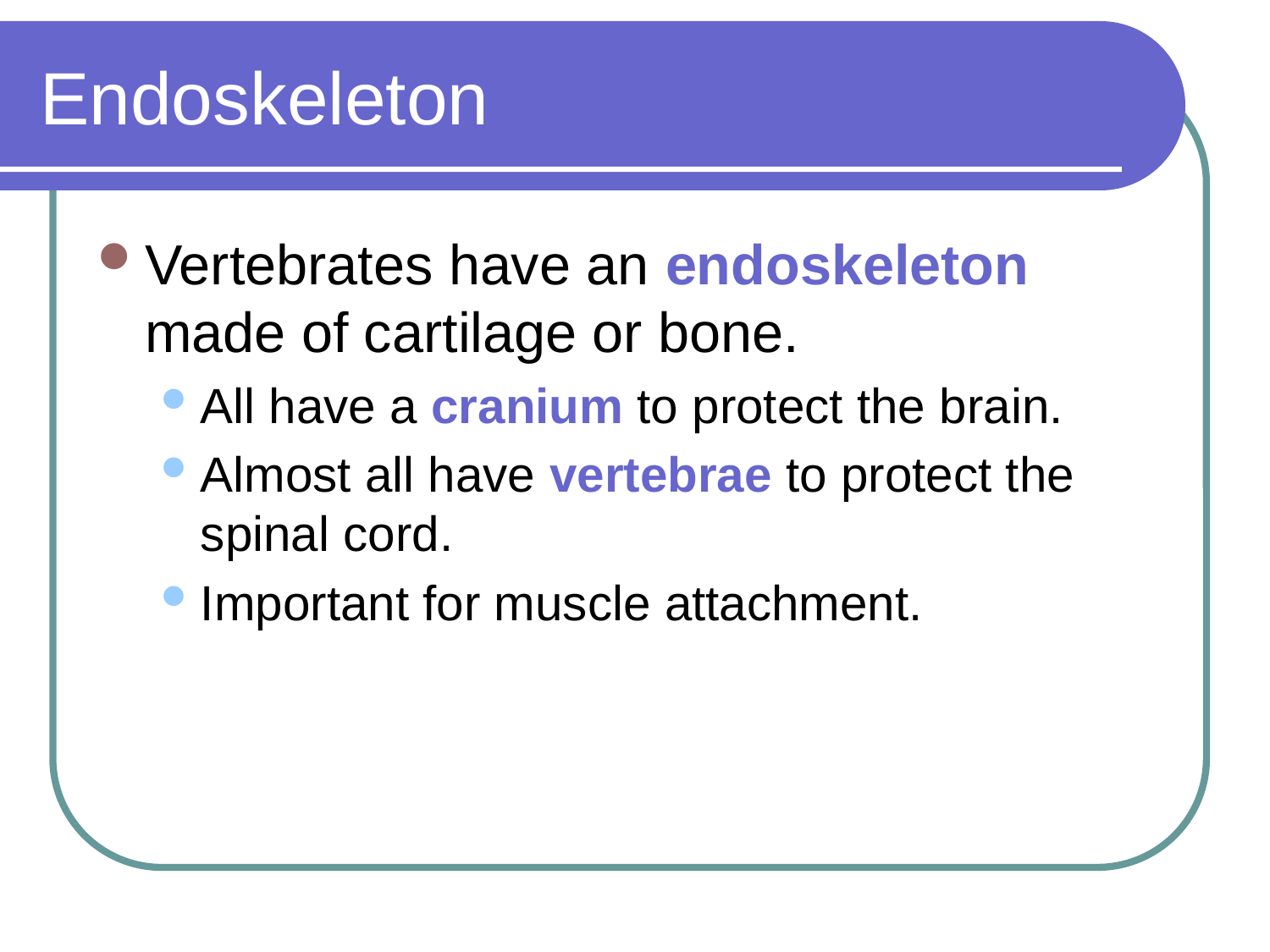

# Endoskeleton
Vertebrates have an endoskeleton made of cartilage or bone.
All have a cranium to protect the brain.
Almost all have vertebrae to protect the spinal cord.
Important for muscle attachment.